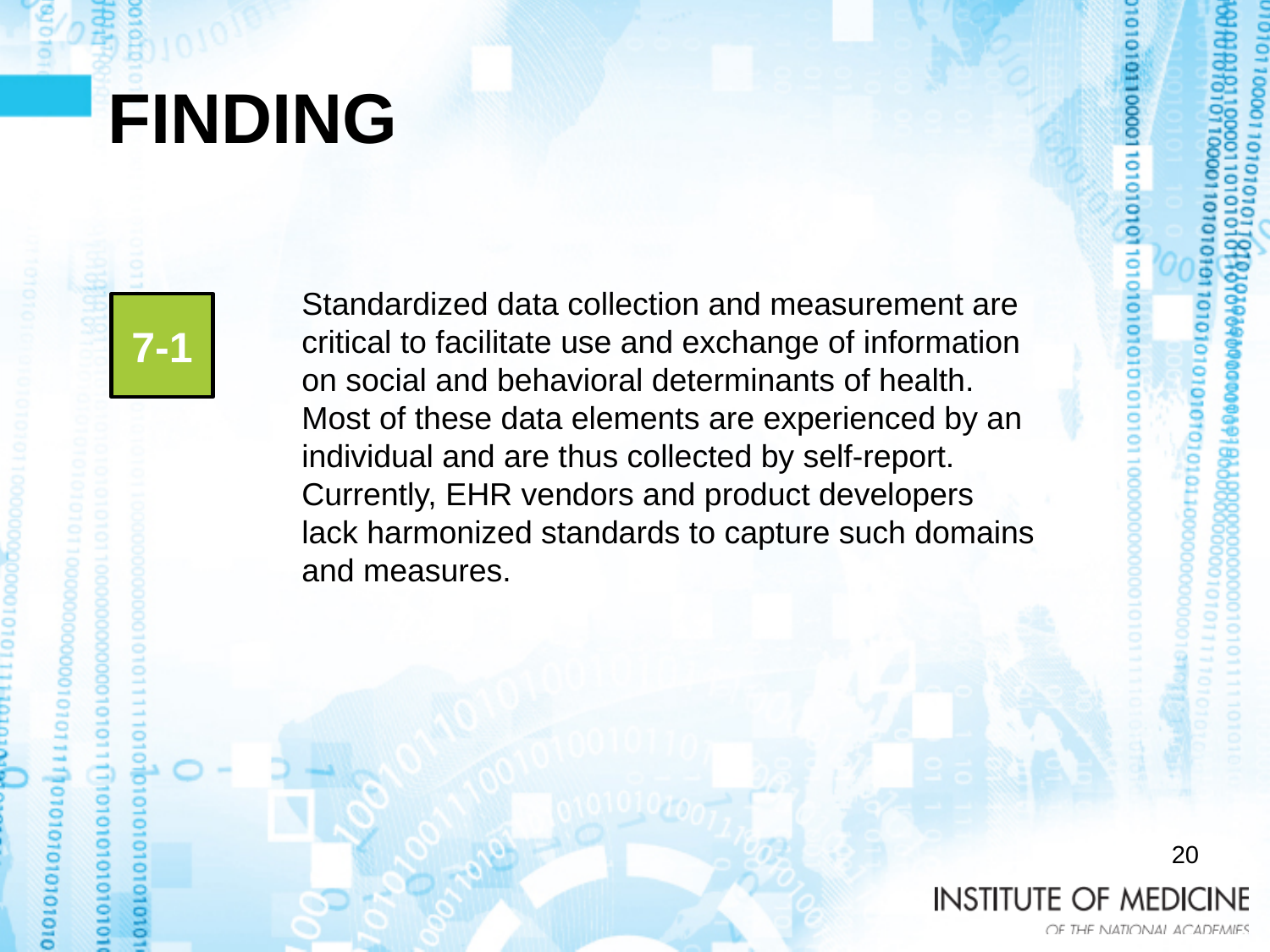

# FINDING
Standardized data collection and measurement are critical to facilitate use and exchange of information on social and behavioral determinants of health. Most of these data elements are experienced by an individual and are thus collected by self-report. Currently, EHR vendors and product developers lack harmonized standards to capture such domains and measures.
7-1
20